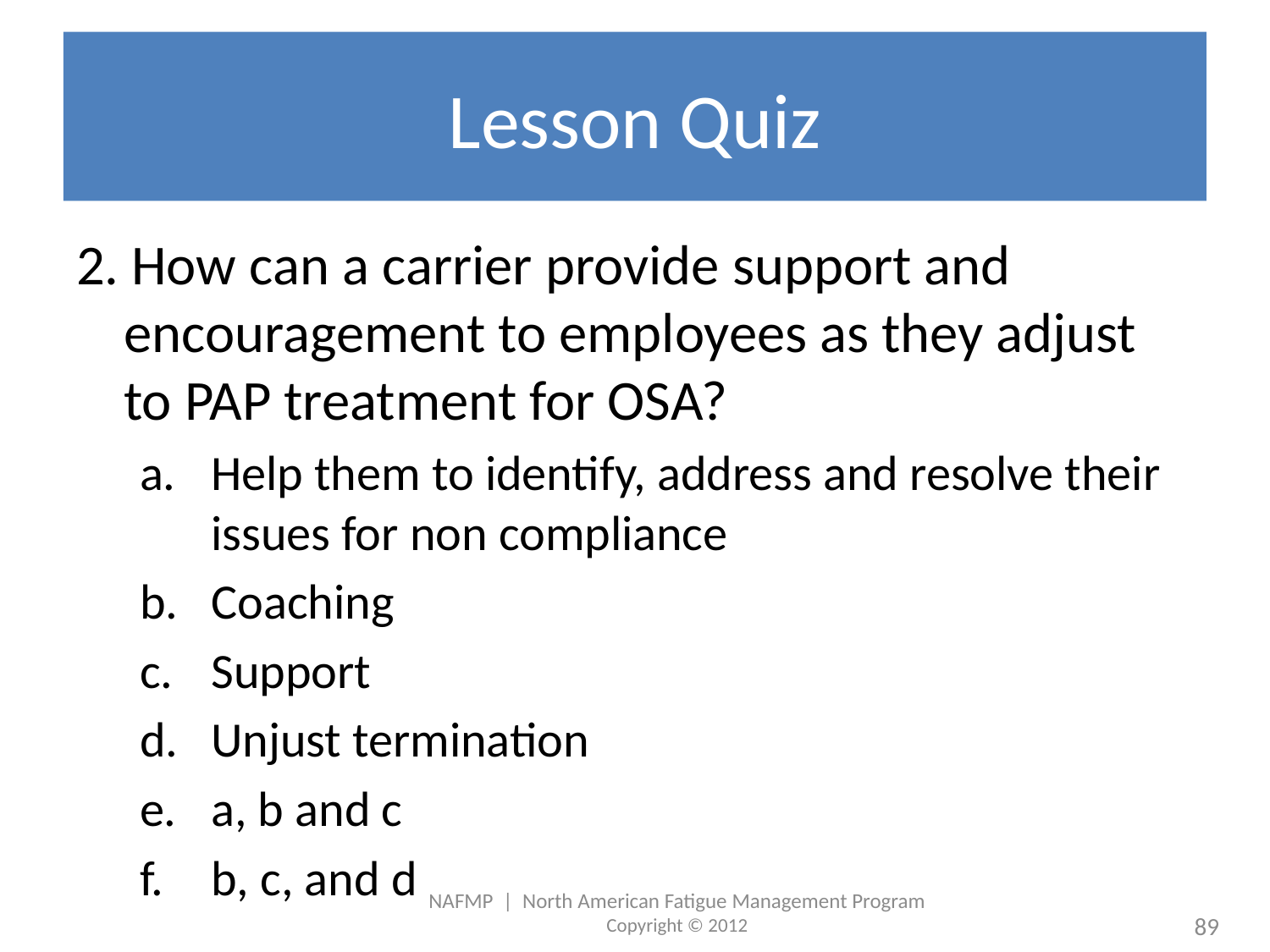

# Lesson Quiz
2. How can a carrier provide support and encouragement to employees as they adjust to PAP treatment for OSA?
Help them to identify, address and resolve their issues for non compliance
Coaching
Support
Unjust termination
a, b and c
b, c, and d